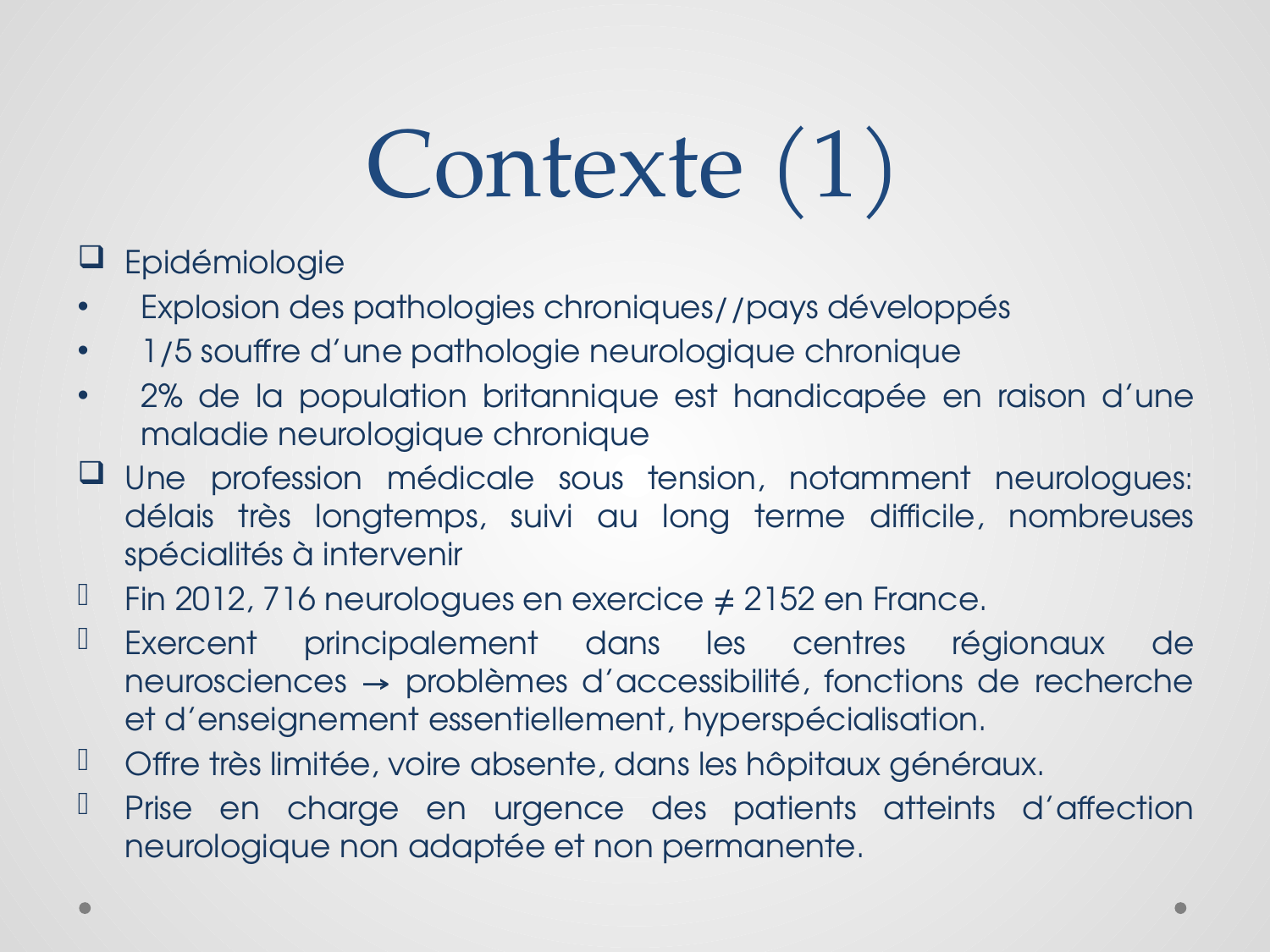

# Contexte (1)
Epidémiologie
Explosion des pathologies chroniques//pays développés
1/5 souffre d’une pathologie neurologique chronique
2% de la population britannique est handicapée en raison d’une maladie neurologique chronique
Une profession médicale sous tension, notamment neurologues: délais très longtemps, suivi au long terme difficile, nombreuses spécialités à intervenir
Fin 2012, 716 neurologues en exercice ≠ 2152 en France.
Exercent principalement dans les centres régionaux de neurosciences → problèmes d’accessibilité, fonctions de recherche et d’enseignement essentiellement, hyperspécialisation.
Offre très limitée, voire absente, dans les hôpitaux généraux.
Prise en charge en urgence des patients atteints d’affection neurologique non adaptée et non permanente.

Des associations de patients très puissantes financièrement et politiquement
Un rôle central pour les aidants informels: 10% (handicap physique à 62%, mental, physique et mental)
Une stratégie globale pour l’ensemble des pathologies neurologiques chroniques